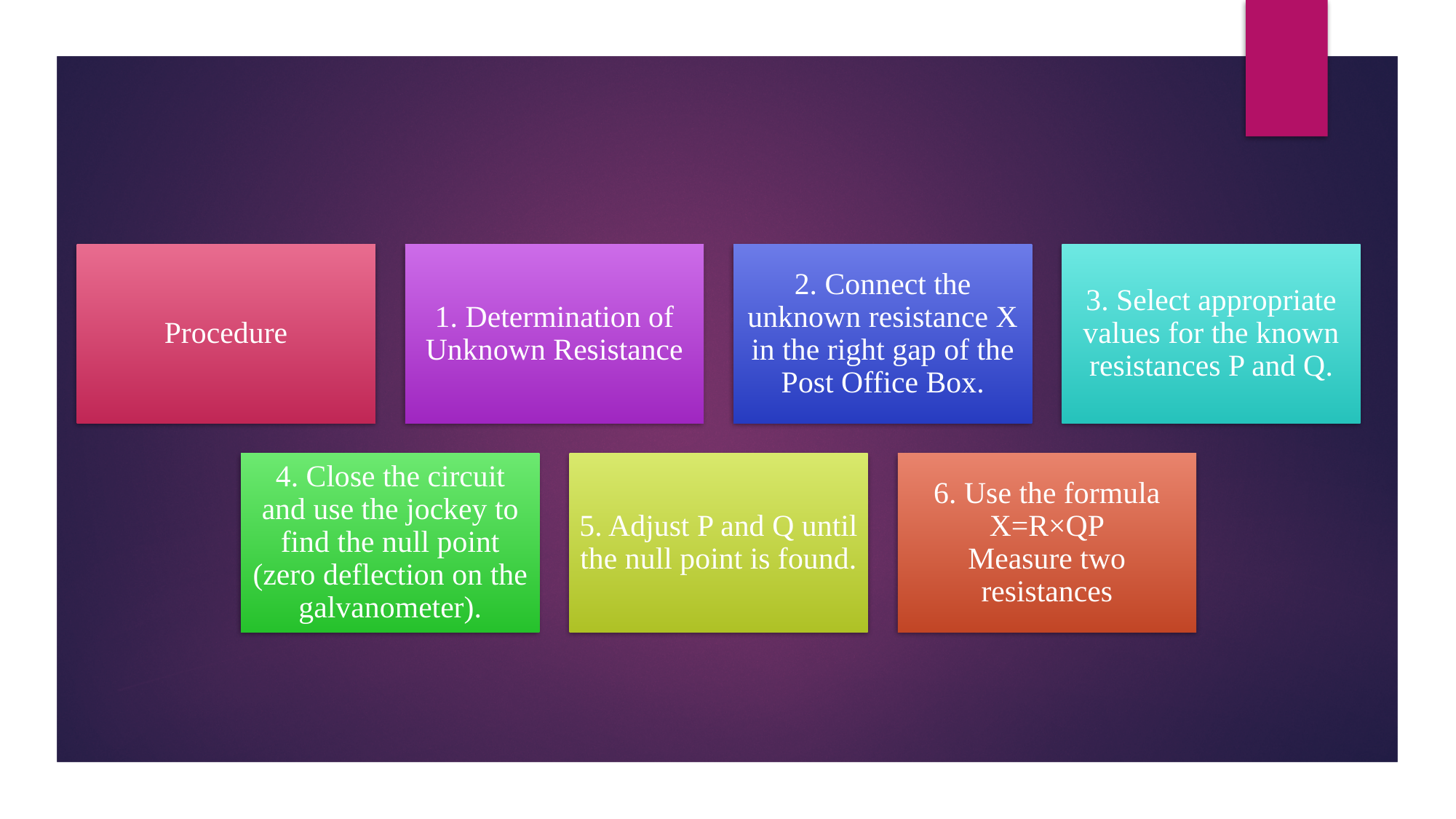

Procedure
1. Determination of Unknown Resistance
2. Connect the unknown resistance X in the right gap of the Post Office Box.
3. Select appropriate values for the known resistances P and Q.
4. Close the circuit and use the jockey to find the null point (zero deflection on the galvanometer).
5. Adjust P and Q until the null point is found.
6. Use the formula X=R×QP
Measure two resistances